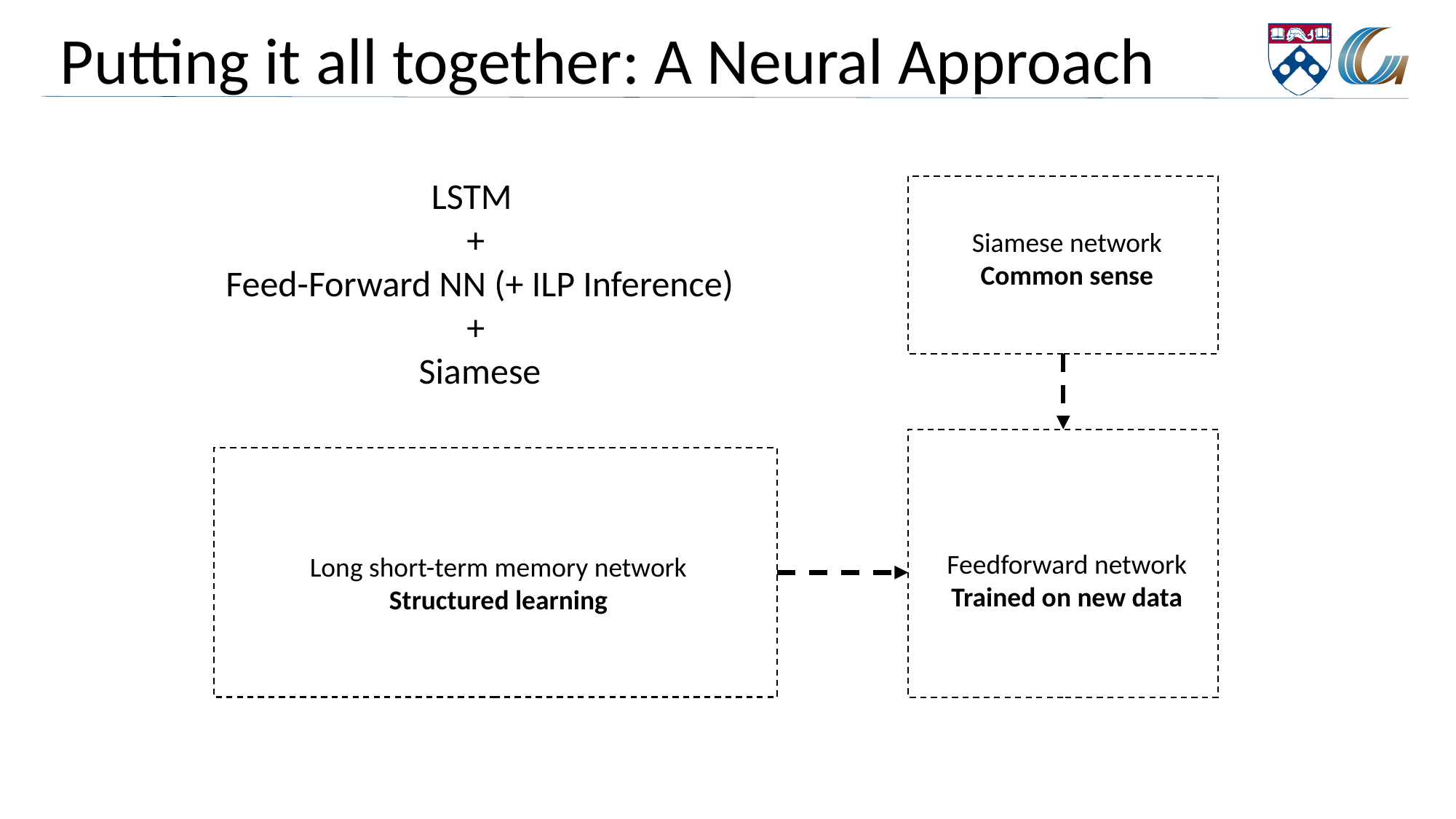

# Putting it all together: A Neural Approach
LSTM
+
 Feed-Forward NN (+ ILP Inference)
+
 Siamese

Siamese network
Common sense

Feedforward network
Trained on new data

Long short-term memory network
Structured learning